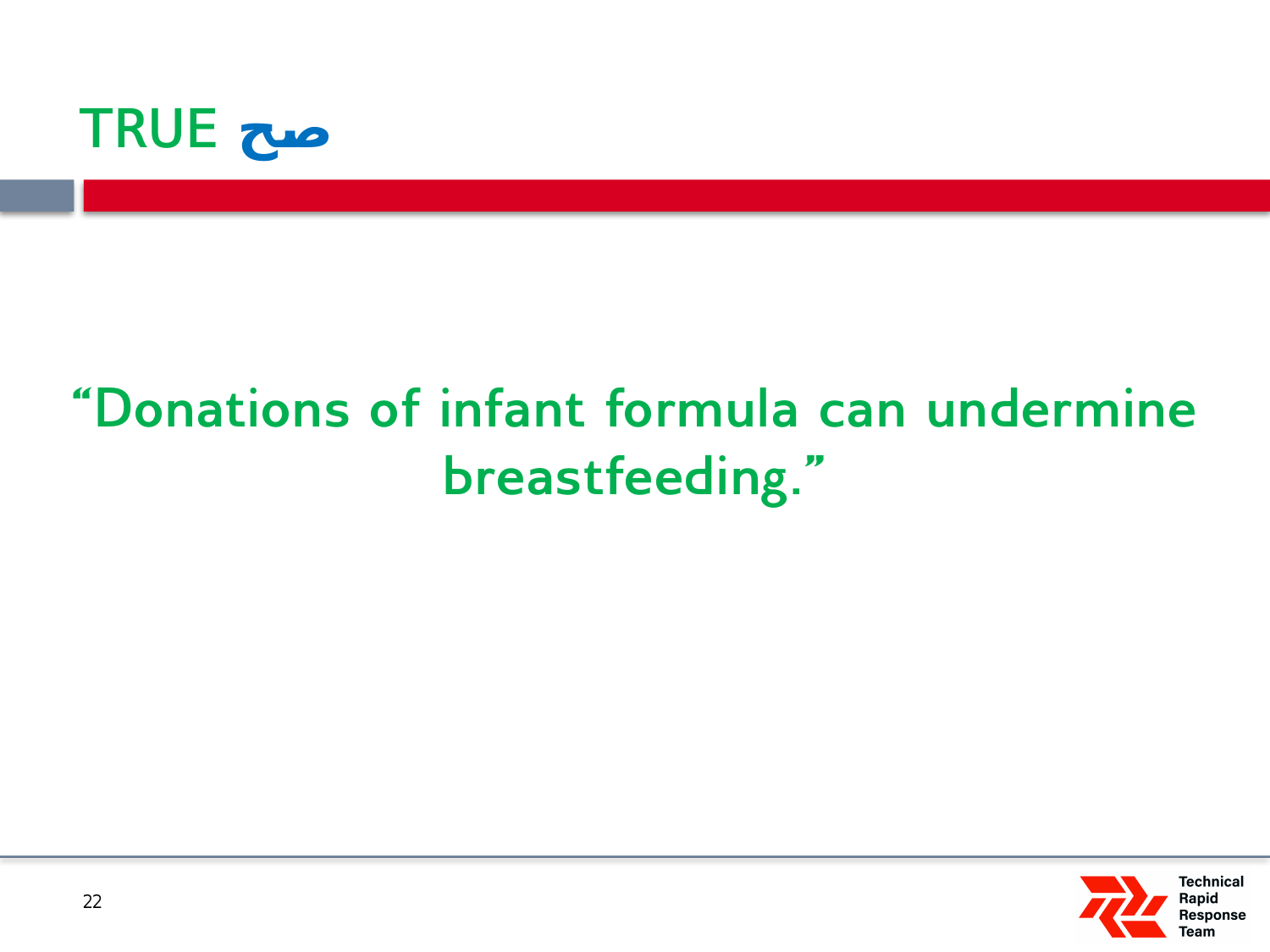

# TRUE صح

“Donations of infant formula can undermine breastfeeding.”